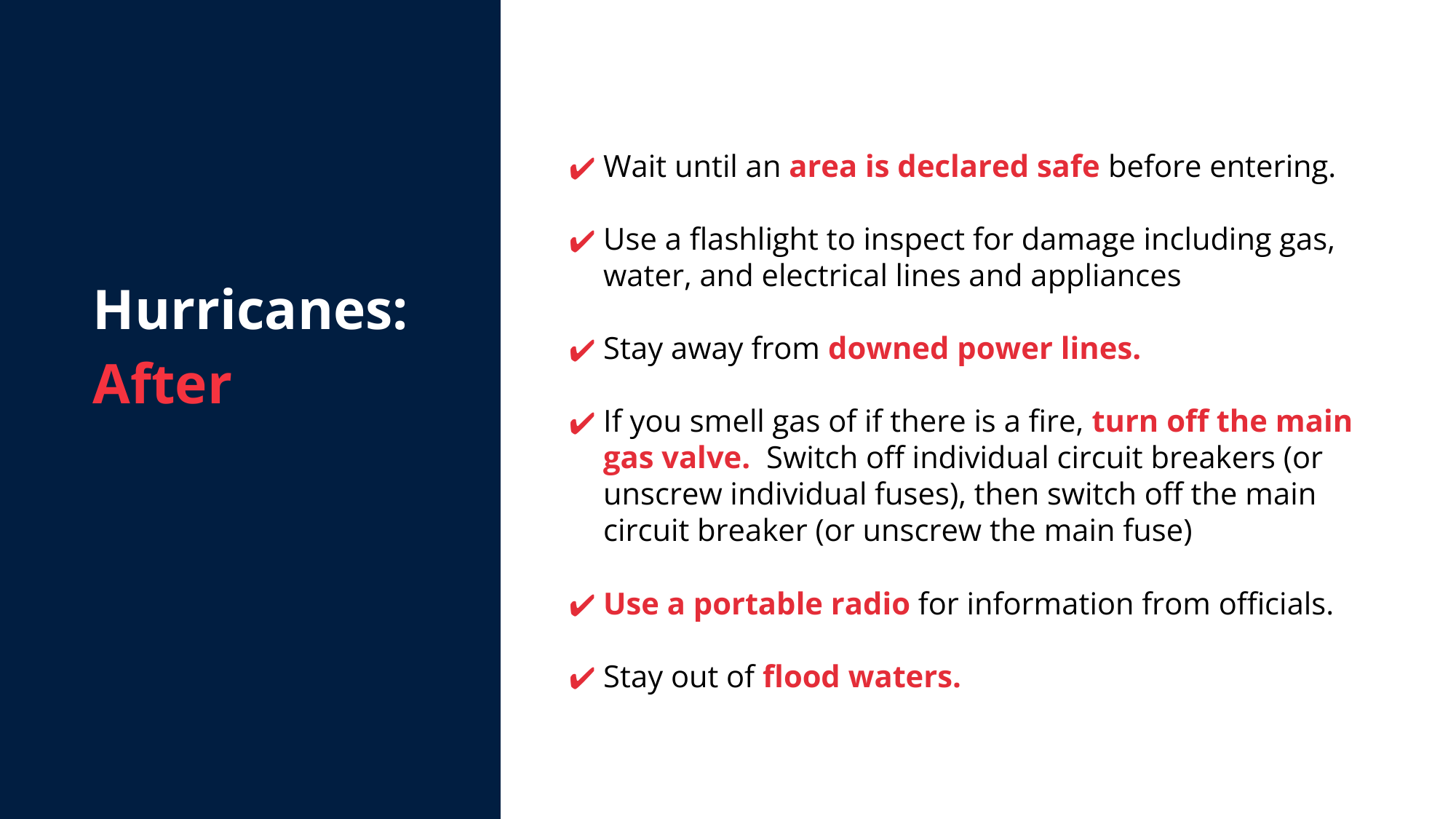

Hurricanes:
After
Wait until an area is declared safe before entering.

Use a flashlight to inspect for damage including gas, water, and electrical lines and appliances

Stay away from downed power lines.

If you smell gas of if there is a fire, turn off the main gas valve.  Switch off individual circuit breakers (or unscrew individual fuses), then switch off the main circuit breaker (or unscrew the main fuse)

Use a portable radio for information from officials.

Stay out of flood waters.